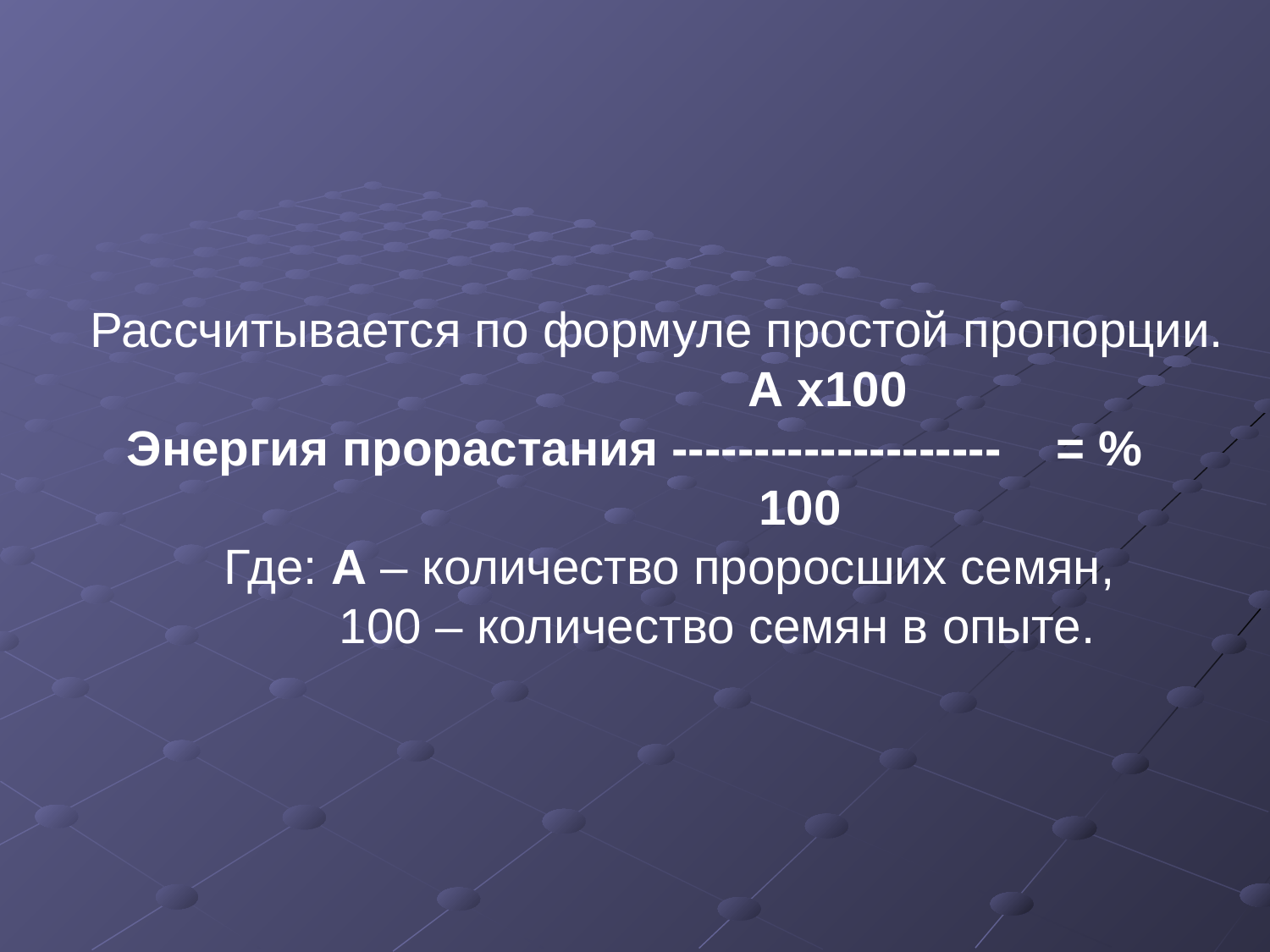

Рассчитывается по формуле простой пропорции.
                            А x100
Энергия прорастания --------------------    = %
                        100
     Где: А – количество проросших семян,
            100 – количество семян в опыте.